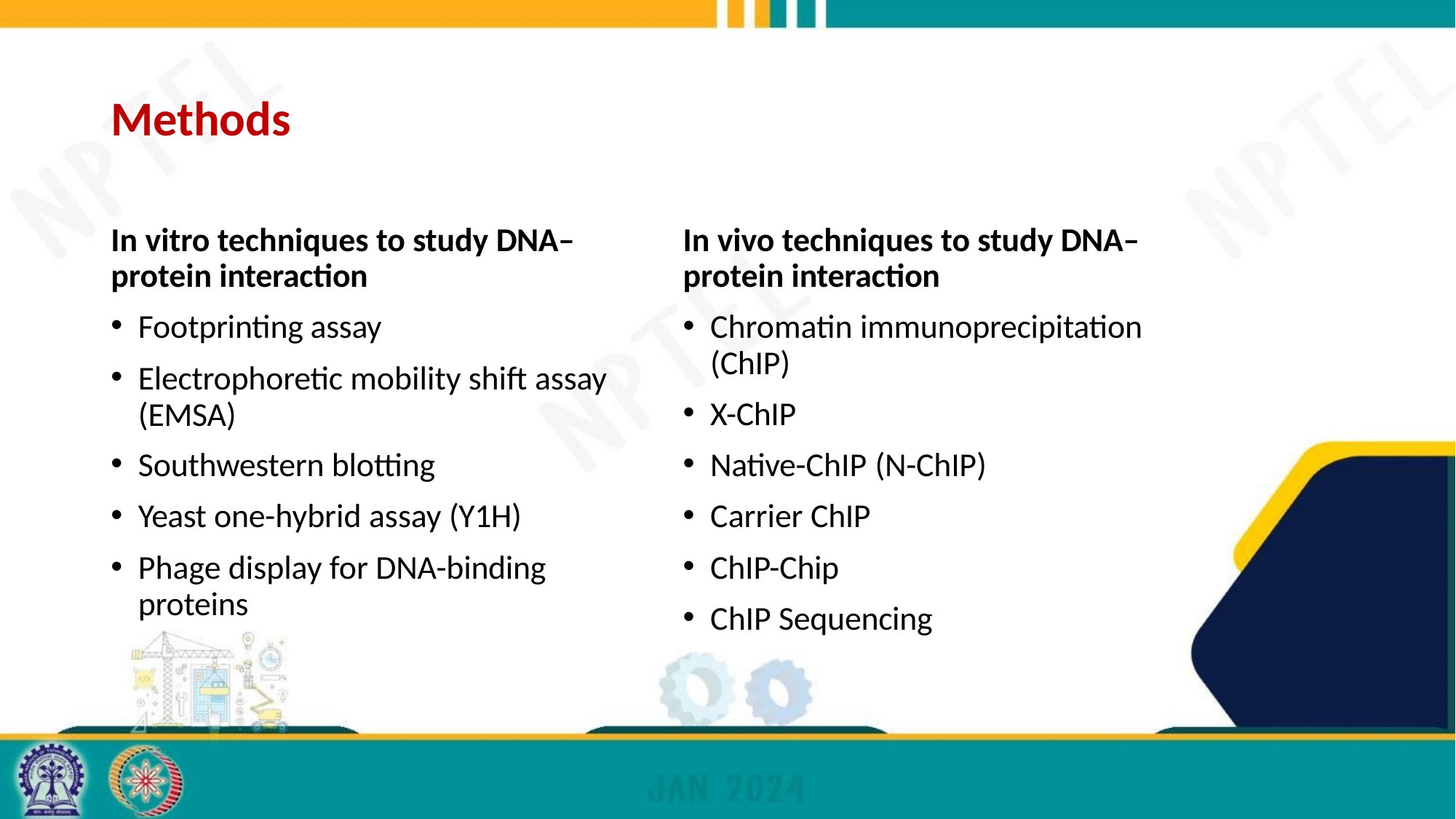

# Methods
In vitro techniques to study DNA– protein interaction
Footprinting assay
Electrophoretic mobility shift assay (EMSA)
Southwestern blotting
Yeast one-hybrid assay (Y1H)
Phage display for DNA-binding proteins
In vivo techniques to study DNA– protein interaction
Chromatin immunoprecipitation (ChIP)
X-ChIP
Native-ChIP (N-ChIP)
Carrier ChIP
ChIP-Chip
ChIP Sequencing